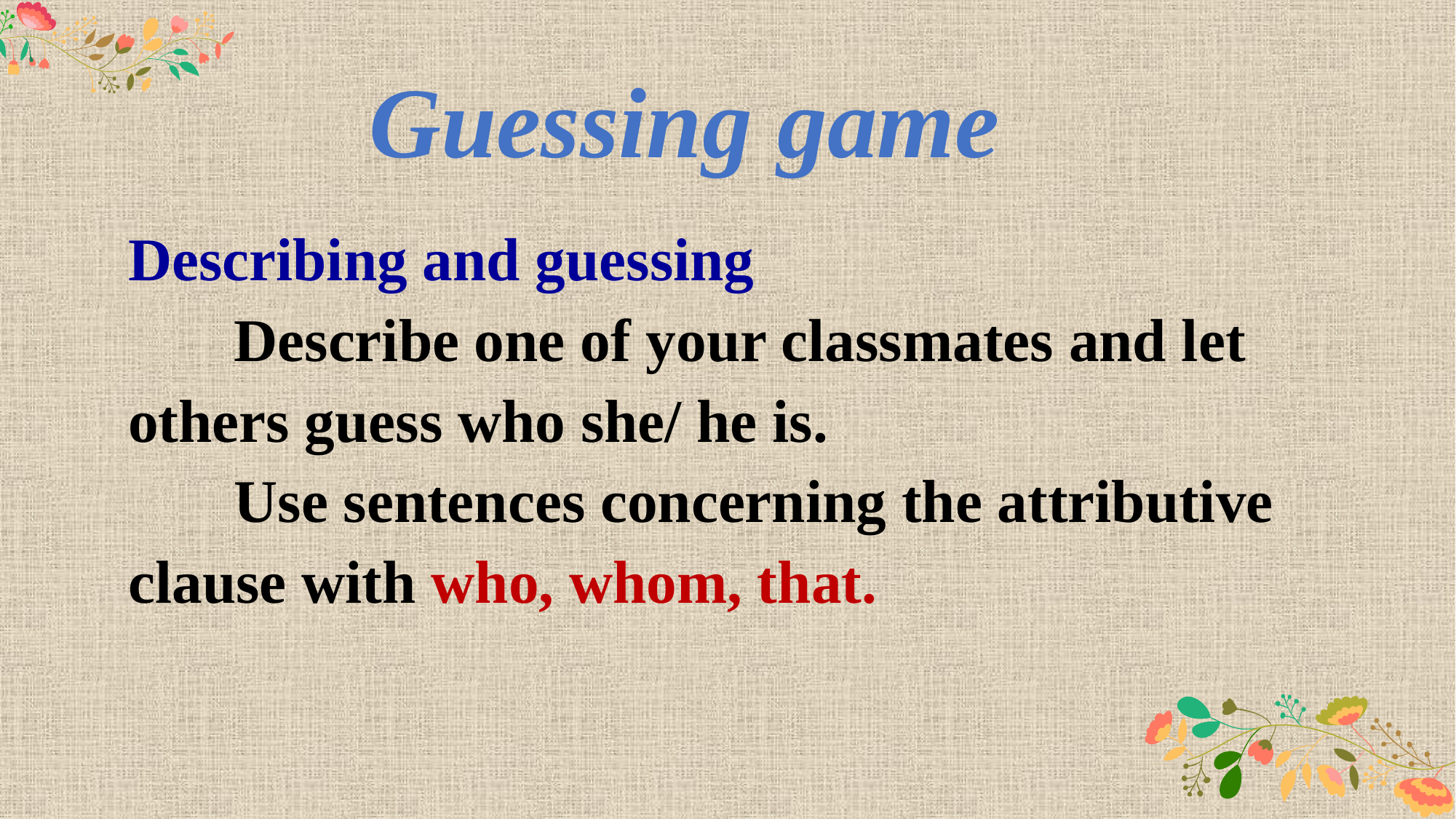

Guessing game
Describing and guessing
       Describe one of your classmates and let
others guess who she/ he is.
       Use sentences concerning the attributive
clause with who, whom, that.